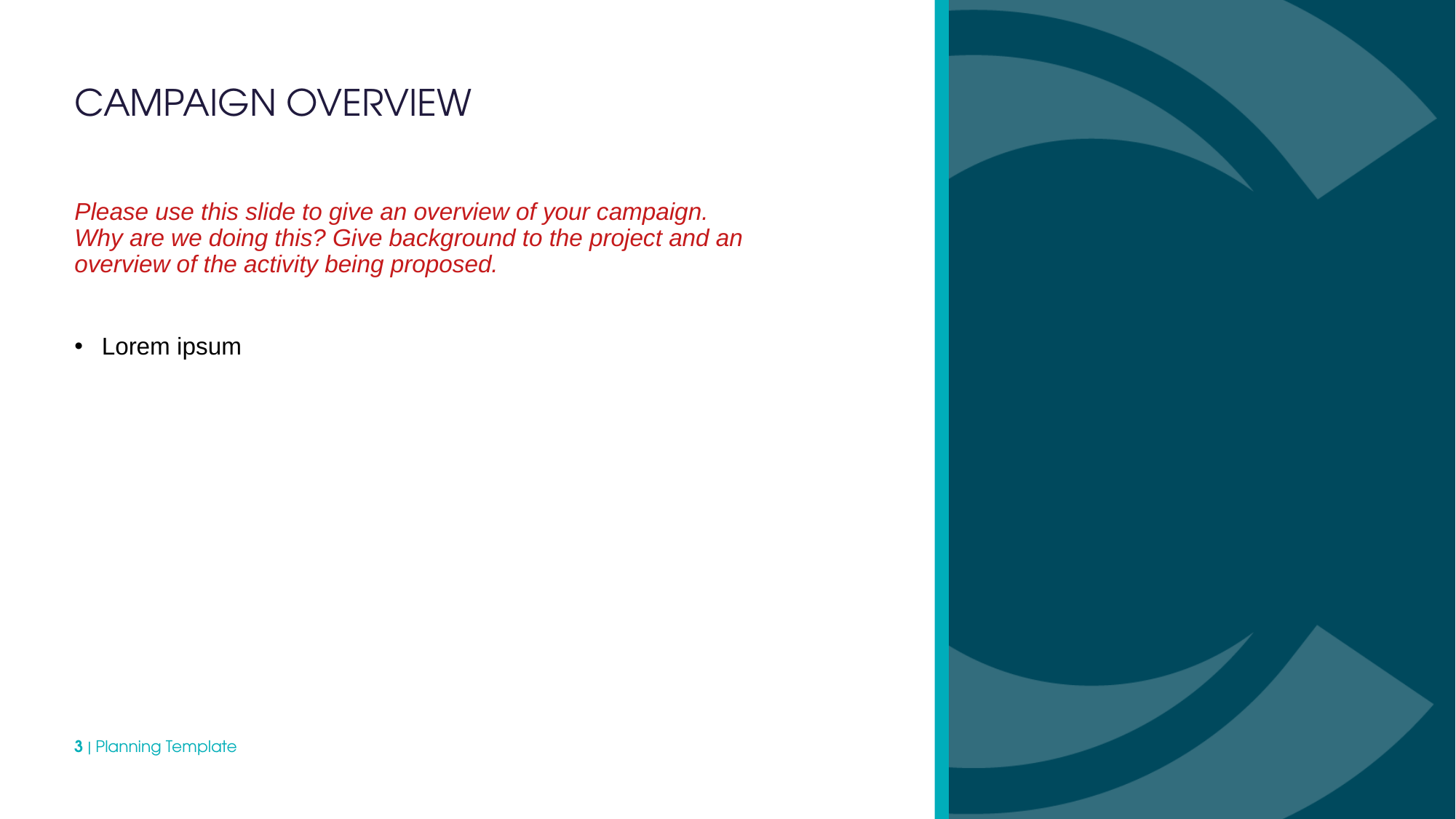

# CAMPAIGN OVERVIEW
Please use this slide to give an overview of your campaign. Why are we doing this? Give background to the project and an overview of the activity being proposed.

Lorem ipsum